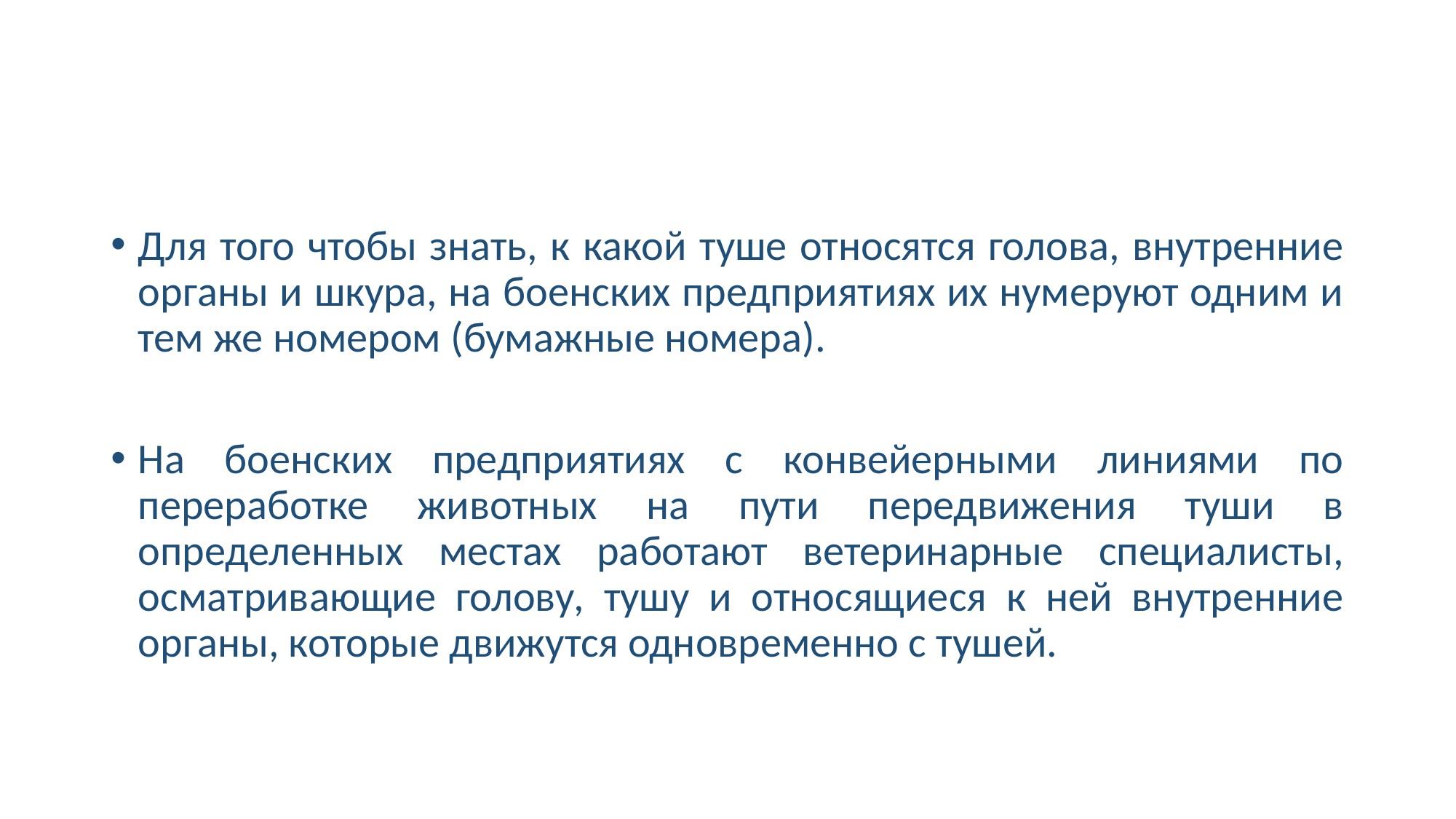

#
Для того чтобы знать, к какой туше относятся голова, внутренние органы и шкура, на боенских предприятиях их нумеруют одним и тем же номером (бумажные номера).

На боенских предприятиях с конвейерными линиями по переработке животных на пути передвижения туши в определенных местах работают ветеринарные специалисты, осматривающие голову, тушу и относящиеся к ней внутренние органы, которые движутся одновременно с тушей.